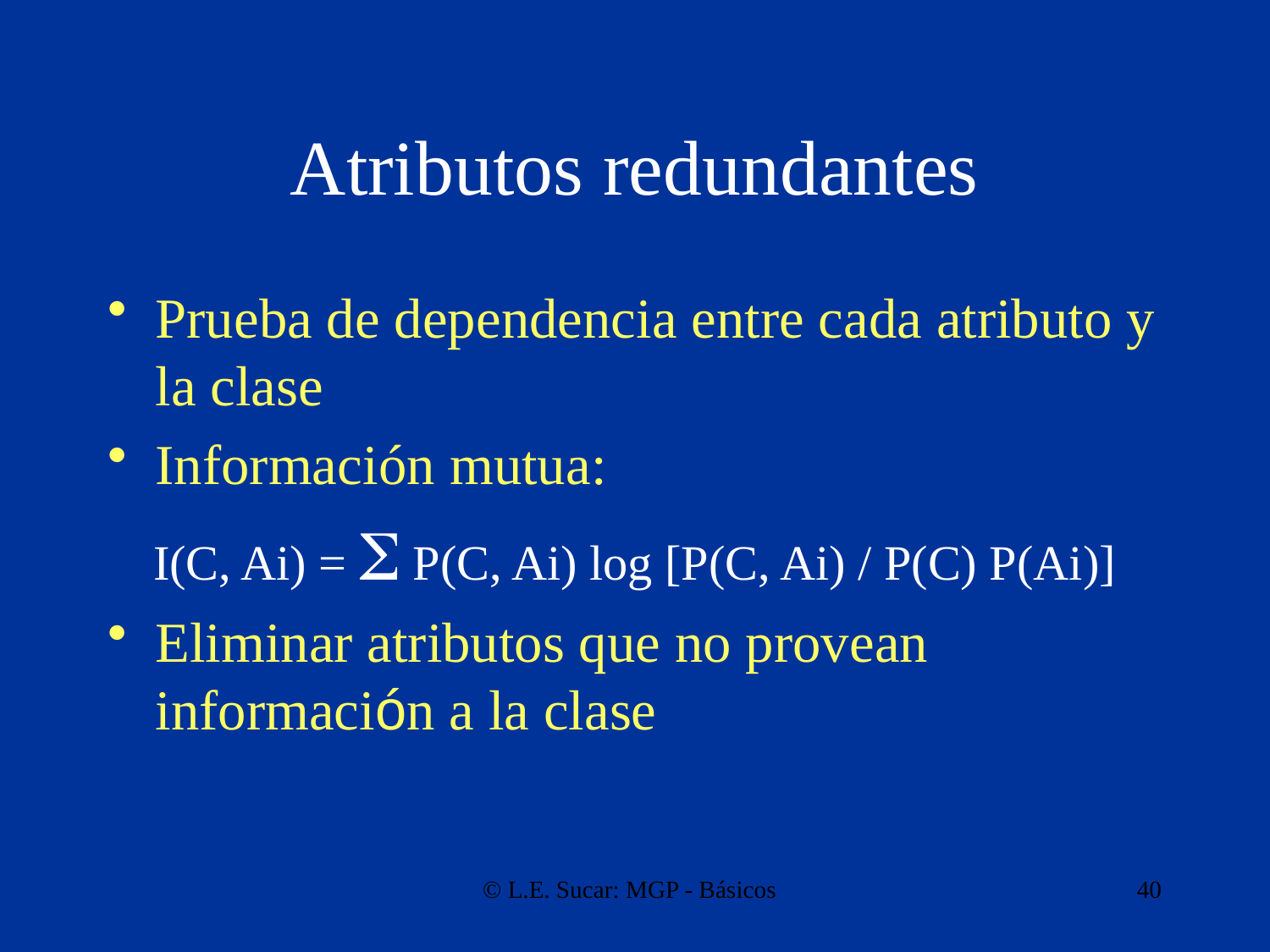

# Atributos redundantes
Prueba de dependencia entre cada atributo y la clase
Información mutua:
I(C, Ai) = Σ P(C, Ai) log [P(C, Ai) / P(C) P(Ai)]
Eliminar atributos que no provean información a la clase
© L.E. Sucar: MGP - Básicos
40